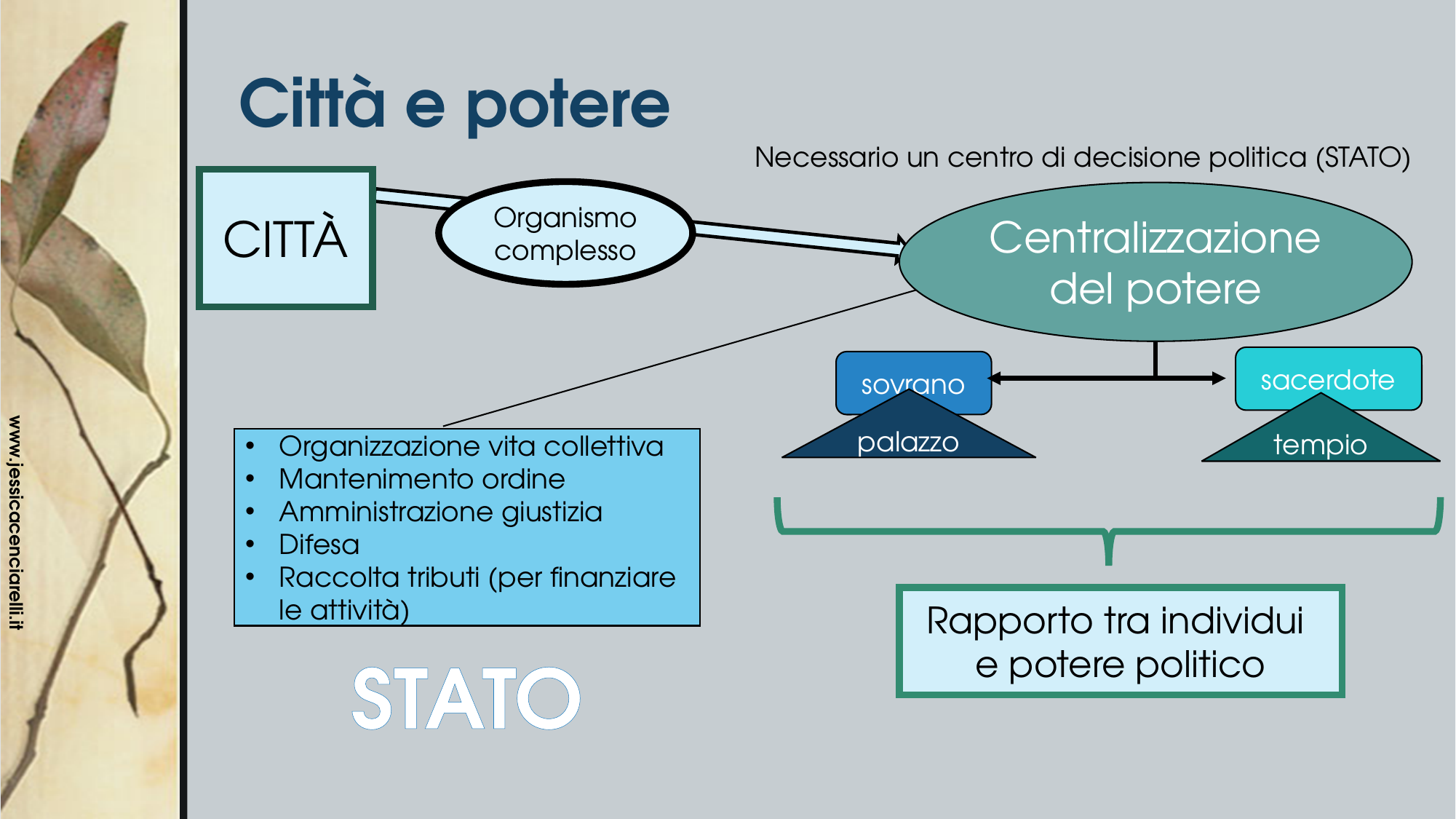

# Città e potere
Necessario un centro di decisione politica (STATO)
CITTÀ
Organismo complesso
Centralizzazione del potere

sacerdote
sovrano
palazzo
tempio
Organizzazione vita collettiva
Mantenimento ordine
Amministrazione giustizia
Difesa
Raccolta tributi (per finanziare le attività)
Rapporto tra individui
e potere politico
STATO